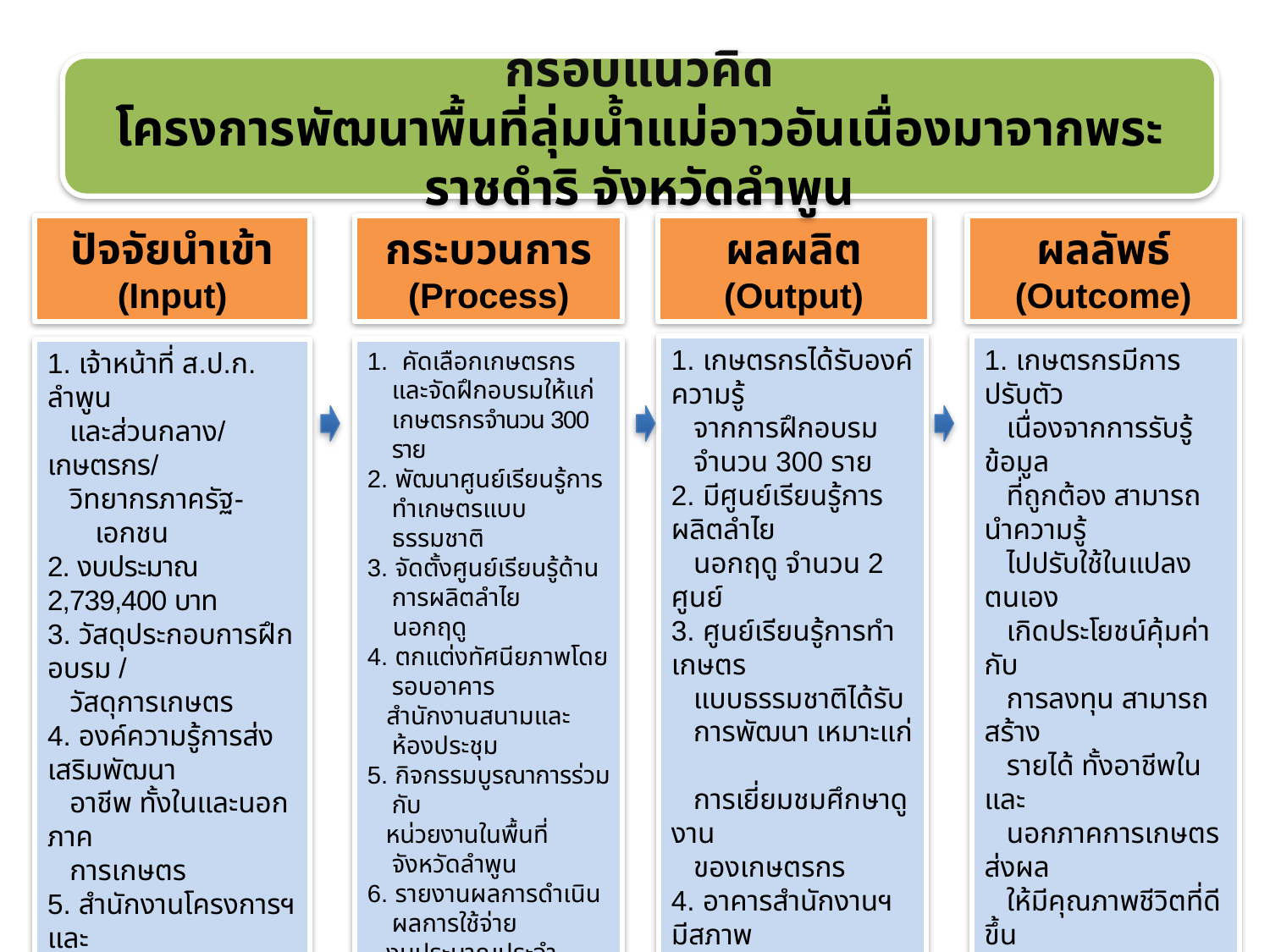

กรอบแนวคิด
โครงการพัฒนาพื้นที่ลุ่มน้ำแม่อาวอันเนื่องมาจากพระราชดำริ จังหวัดลำพูน
ปัจจัยนำเข้า
(Input)
1. เจ้าหน้าที่ ส.ป.ก. ลำพูน
   และส่วนกลาง/ เกษตรกร/
   วิทยากรภาครัฐ-เอกชน
2. งบประมาณ 2,739,400 บาท
3. วัสดุประกอบการฝึกอบรม /
   วัสดุการเกษตร
4. องค์ความรู้การส่งเสริมพัฒนา
   อาชีพ ทั้งในและนอกภาค
   การเกษตร
5. สำนักงานโครงการฯ และ
    ศูนย์การทำเกษตรแบบธรรมชาติ
6. เวลาดำเนินการ
   ตุลาคม 2562 - กันยายน 2563
กระบวนการ
(Process)
ผลผลิต
(Output)
ผลลัพธ์
(Outcome)
1. เกษตรกรได้รับองค์ความรู้
   จากการฝึกอบรม
   จำนวน 300 ราย
2. มีศูนย์เรียนรู้การผลิตลำไย
   นอกฤดู จำนวน 2 ศูนย์
3. ศูนย์เรียนรู้การทำเกษตร
   แบบธรรมชาติได้รับ
   การพัฒนา เหมาะแก่
   การเยี่ยมชมศึกษาดูงาน
   ของเกษตรกร
4. อาคารสำนักงานฯ มีสภาพ
   พร้อมใช้งาน

1. เกษตรกรมีการปรับตัว
   เนื่องจากการรับรู้ข้อมูล
   ที่ถูกต้อง สามารถนำความรู้
   ไปปรับใช้ในแปลงตนเอง
   เกิดประโยชน์คุ้มค่ากับ
   การลงทุน สามารถสร้าง
   รายได้ ทั้งอาชีพในและ
   นอกภาคการเกษตร ส่งผล
   ให้มีคุณภาพชีวิตที่ดีขึ้น
2. ทรัพยากรธรรมชาติและ
   สิ่งแวดล้อมได้รับการอนุรักษ์
   และฟื้นฟู มีการใช้ทรัพยากร
   อย่างมีเสถียรภาพ เหมาะสม
1.  คัดเลือกเกษตรกร และจัดฝึกอบรมให้แก่เกษตรกรจำนวน 300 ราย
2. พัฒนาศูนย์เรียนรู้การทำเกษตรแบบธรรมชาติ
3. จัดตั้งศูนย์เรียนรู้ด้านการผลิตลำไย
    นอกฤดู
4. ตกแต่งทัศนียภาพโดยรอบอาคาร
   สำนักงานสนามและห้องประชุม
5. กิจกรรมบูรณาการร่วมกับ
   หน่วยงานในพื้นที่จังหวัดลำพูน
6. รายงานผลการดำเนินผลการใช้จ่าย
   งบประมาณประจำเดือน/ระบบ
    PARA
7. ติดตาม ประเมินผลกิจกรรม
8. ประชาสัมพันธ์และเผยแพร่
   ผลการดำเนินงานโครงการ/
   ผลสำเร็จของเกษตรกร